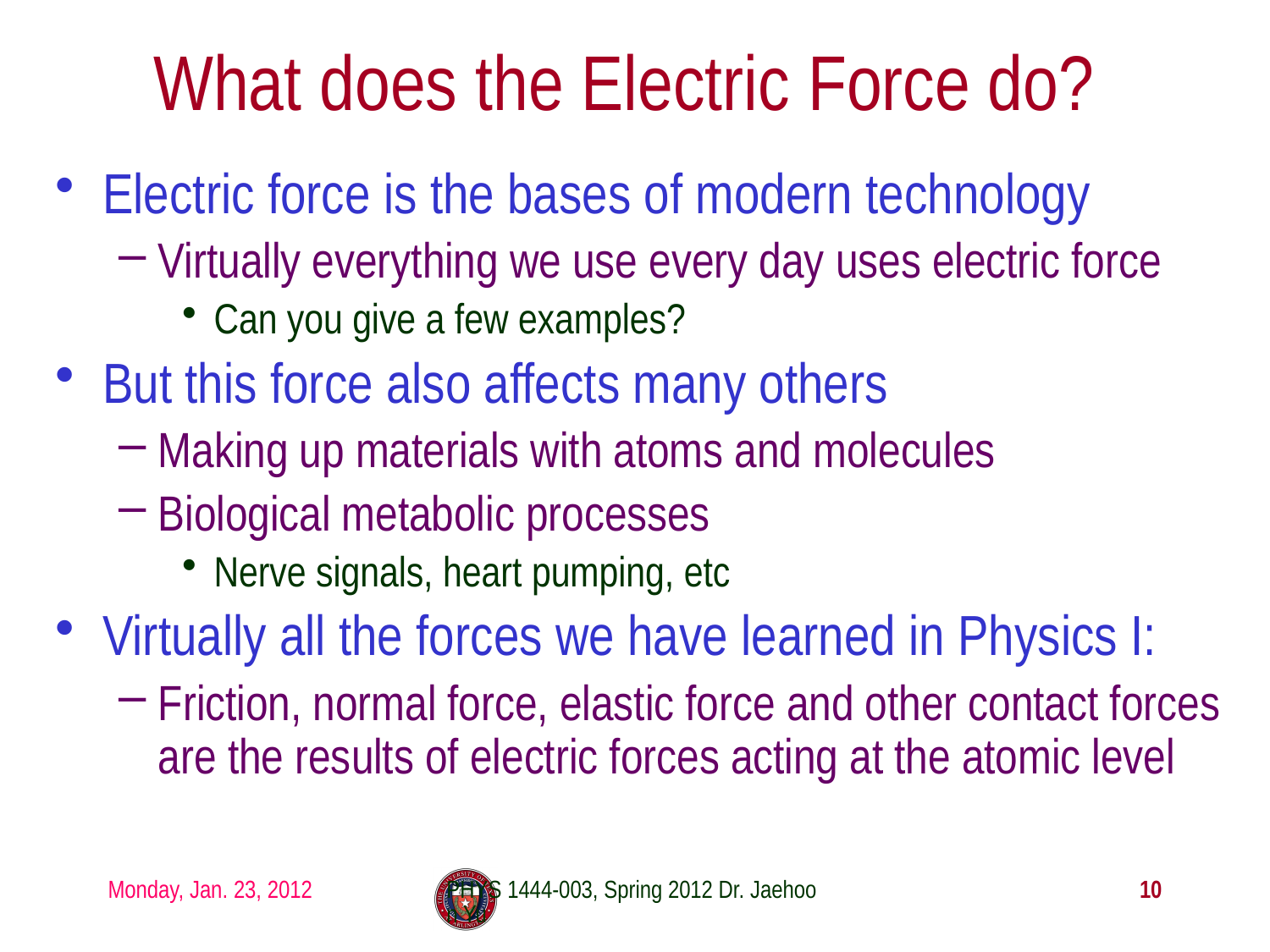

# What does the Electric Force do?
Electric force is the bases of modern technology
Virtually everything we use every day uses electric force
Can you give a few examples?
But this force also affects many others
Making up materials with atoms and molecules
Biological metabolic processes
Nerve signals, heart pumping, etc
Virtually all the forces we have learned in Physics I:
Friction, normal force, elastic force and other contact forces are the results of electric forces acting at the atomic level
Monday, Jan. 23, 2012
PHYS 1444-003, Spring 2012 Dr. Jaehoon Yu
10